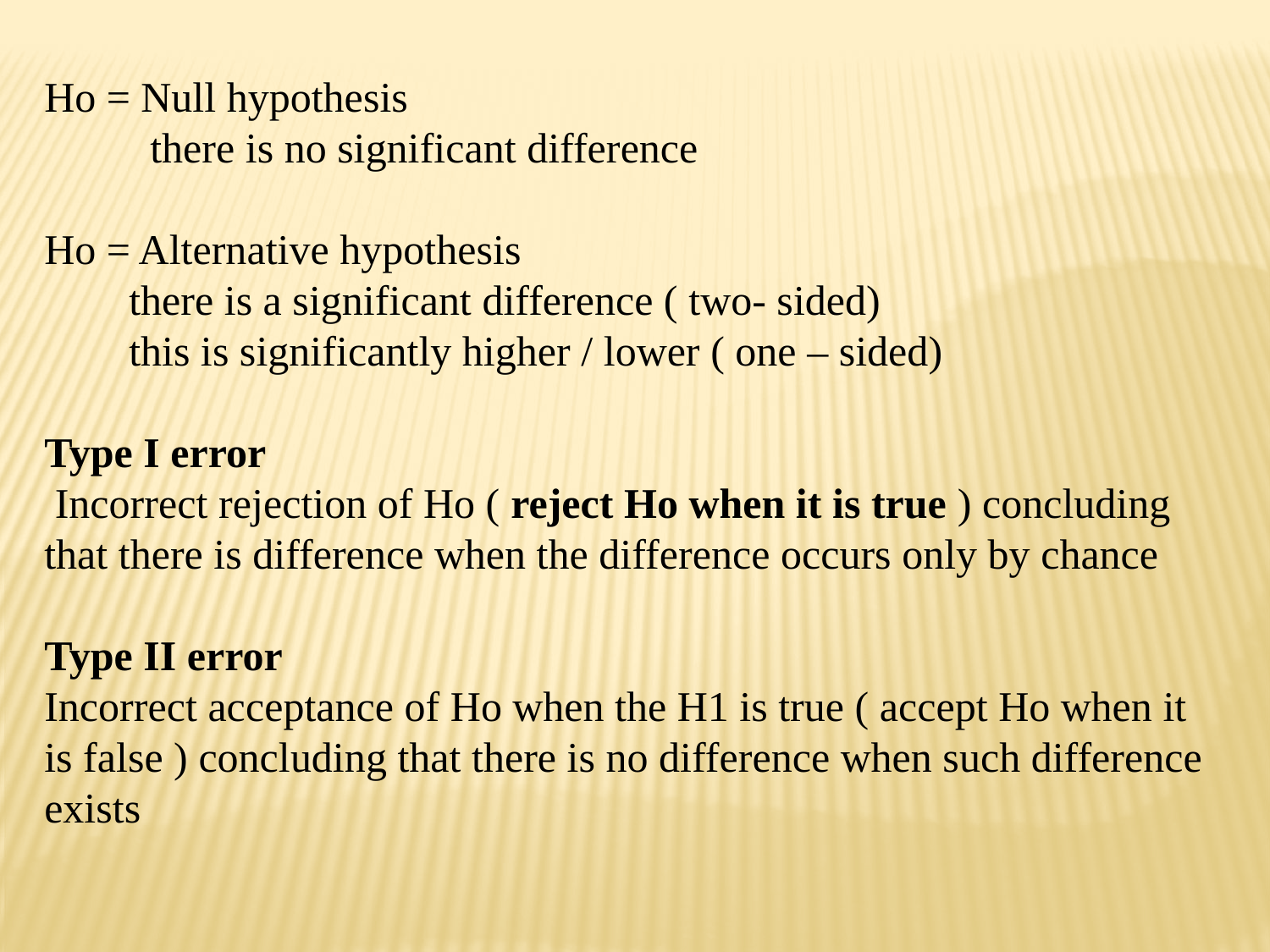

Ho = Null hypothesis
          there is no significant difference

Ho = Alternative hypothesis
        there is a significant difference ( two- sided)
        this is significantly higher / lower ( one – sided)

Type I error
 Incorrect rejection of Ho ( reject Ho when it is true ) concluding that there is difference when the difference occurs only by chance

Type II error
Incorrect acceptance of Ho when the H1 is true ( accept Ho when it is false ) concluding that there is no difference when such difference exists